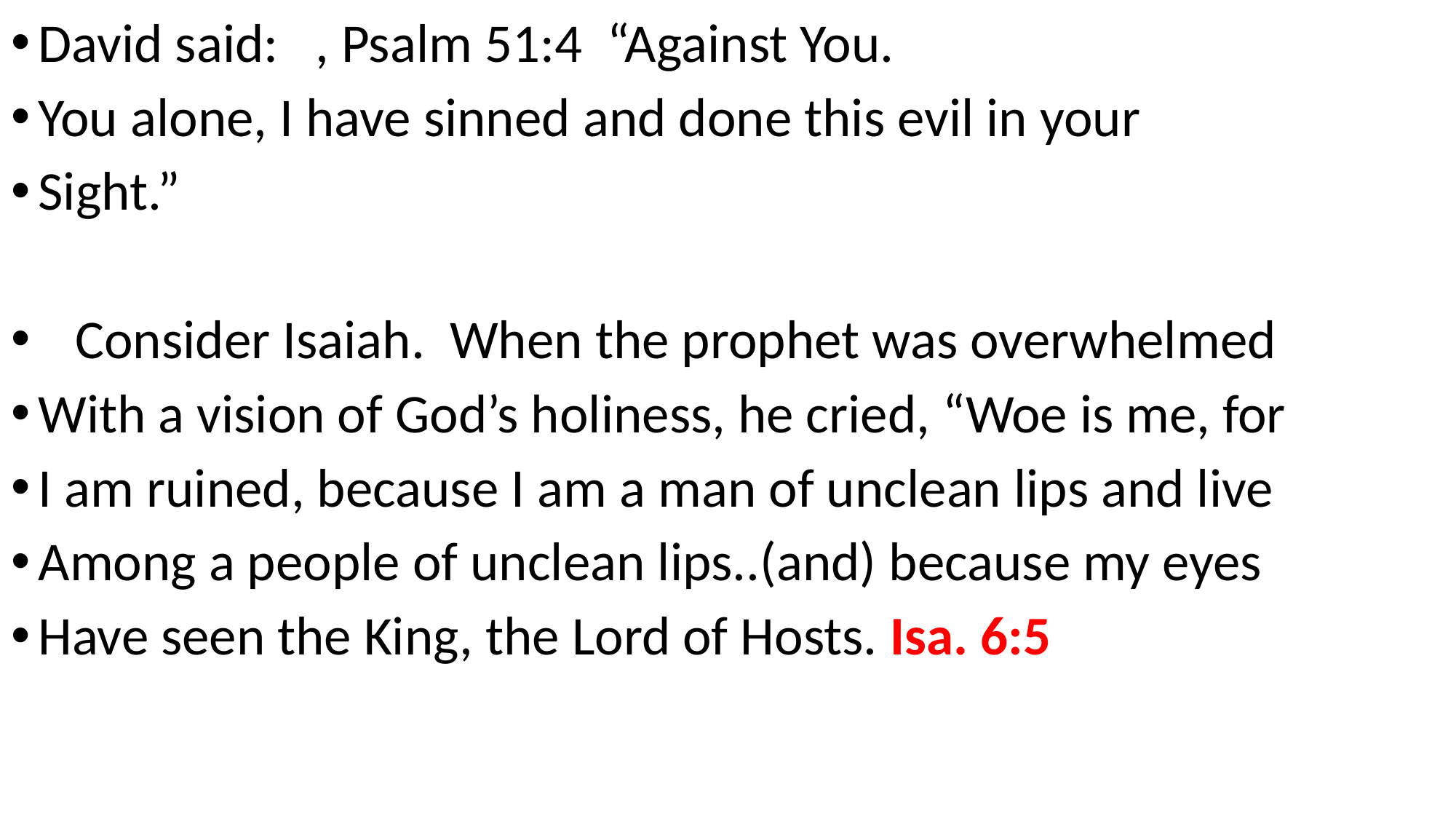

David said:   , Psalm 51:4  “Against You.
You alone, I have sinned and done this evil in your
Sight.”

   Consider Isaiah.  When the prophet was overwhelmed
With a vision of God’s holiness, he cried, “Woe is me, for
I am ruined, because I am a man of unclean lips and live
Among a people of unclean lips..(and) because my eyes
Have seen the King, the Lord of Hosts. Isa. 6:5